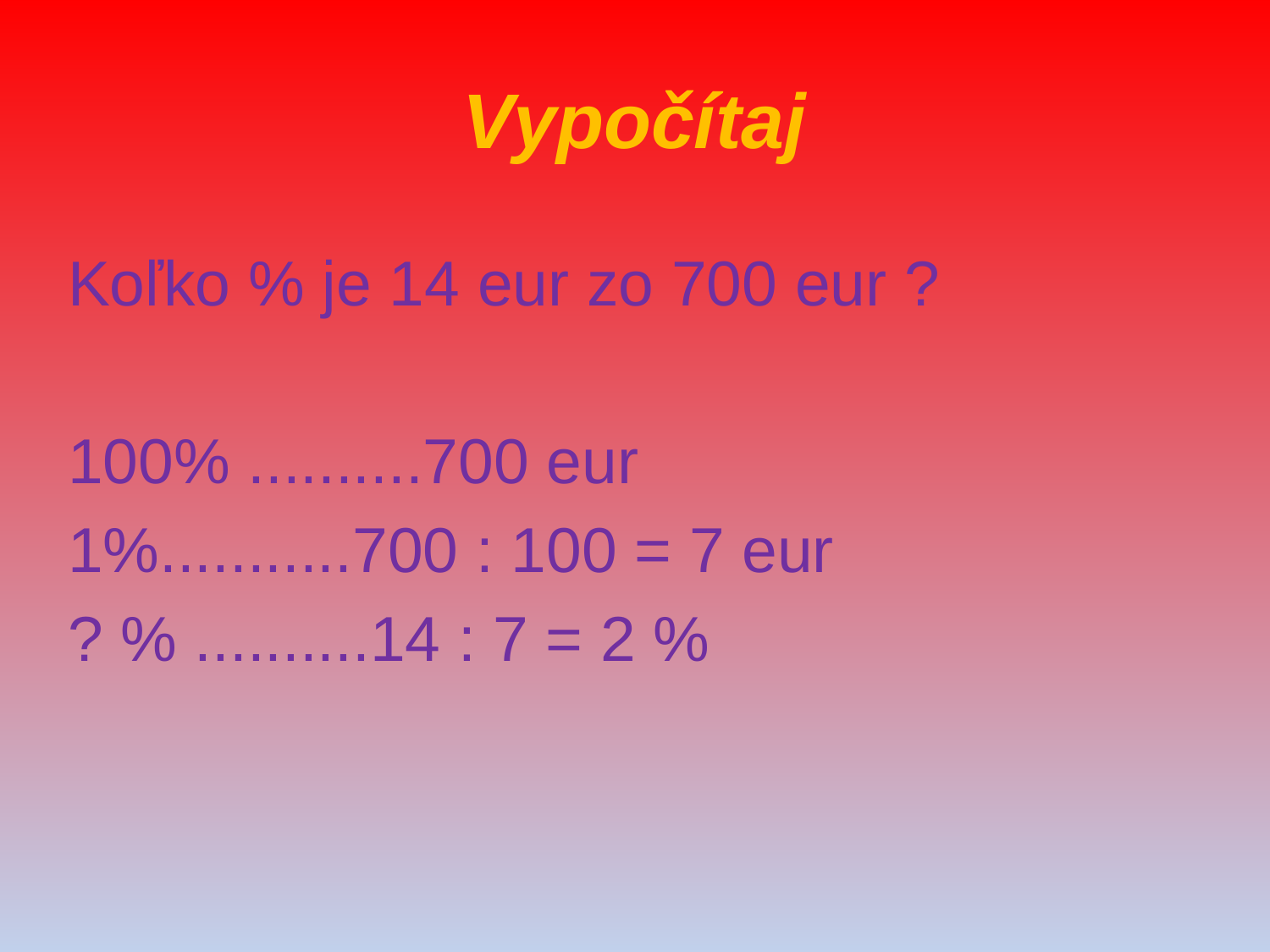

# Vypočítaj
Koľko % je 14 eur zo 700 eur ?

100% ..........700 eur
1%...........700 : 100 = 7 eur
? % ..........14 : 7 = 2 %